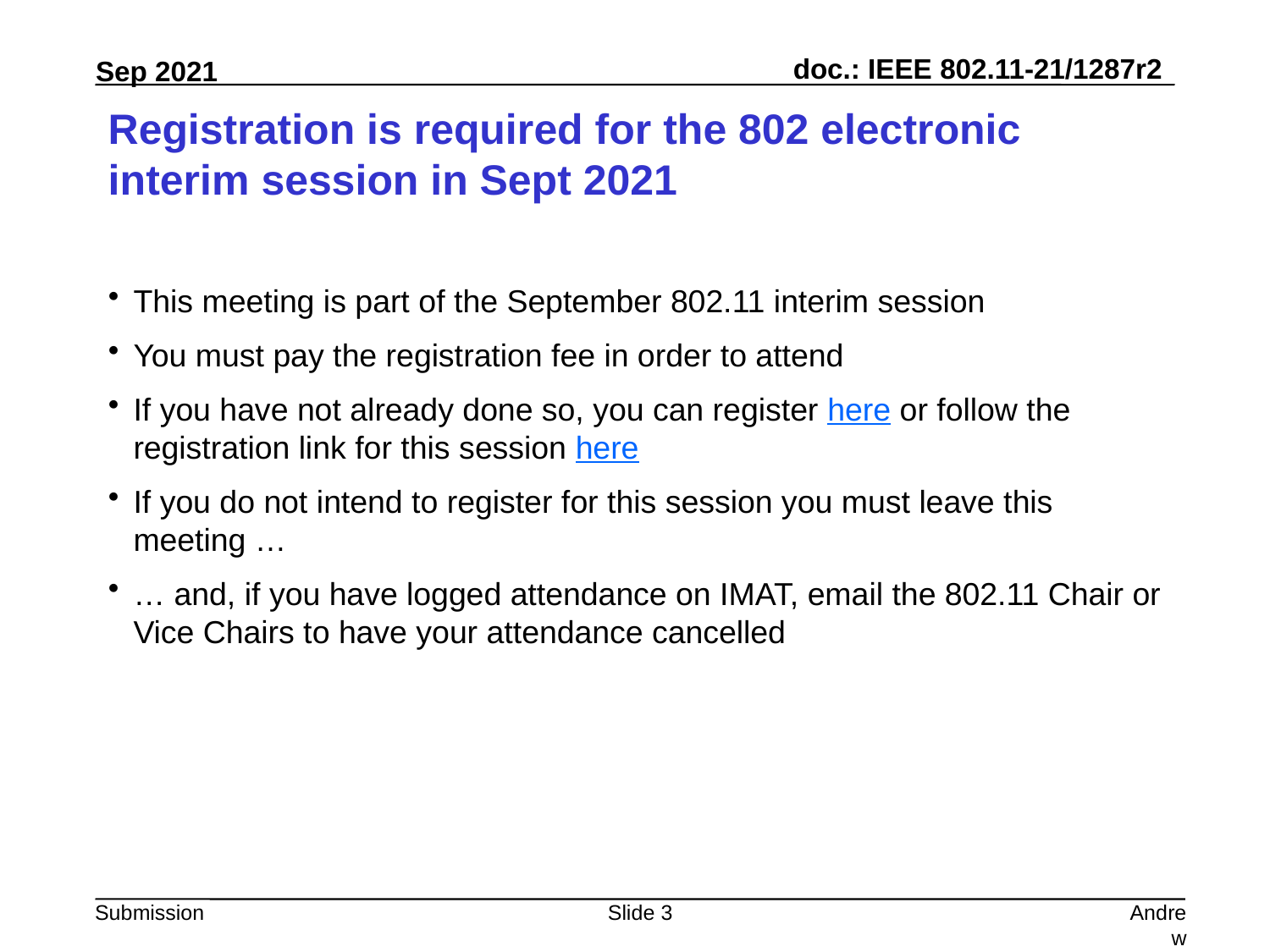

# Registration is required for the 802 electronic interim session in Sept 2021
This meeting is part of the September 802.11 interim session
You must pay the registration fee in order to attend
If you have not already done so, you can register here or follow the registration link for this session here
If you do not intend to register for this session you must leave this meeting …
… and, if you have logged attendance on IMAT, email the 802.11 Chair or Vice Chairs to have your attendance cancelled
Slide 3
Andrew Myles, Cisco